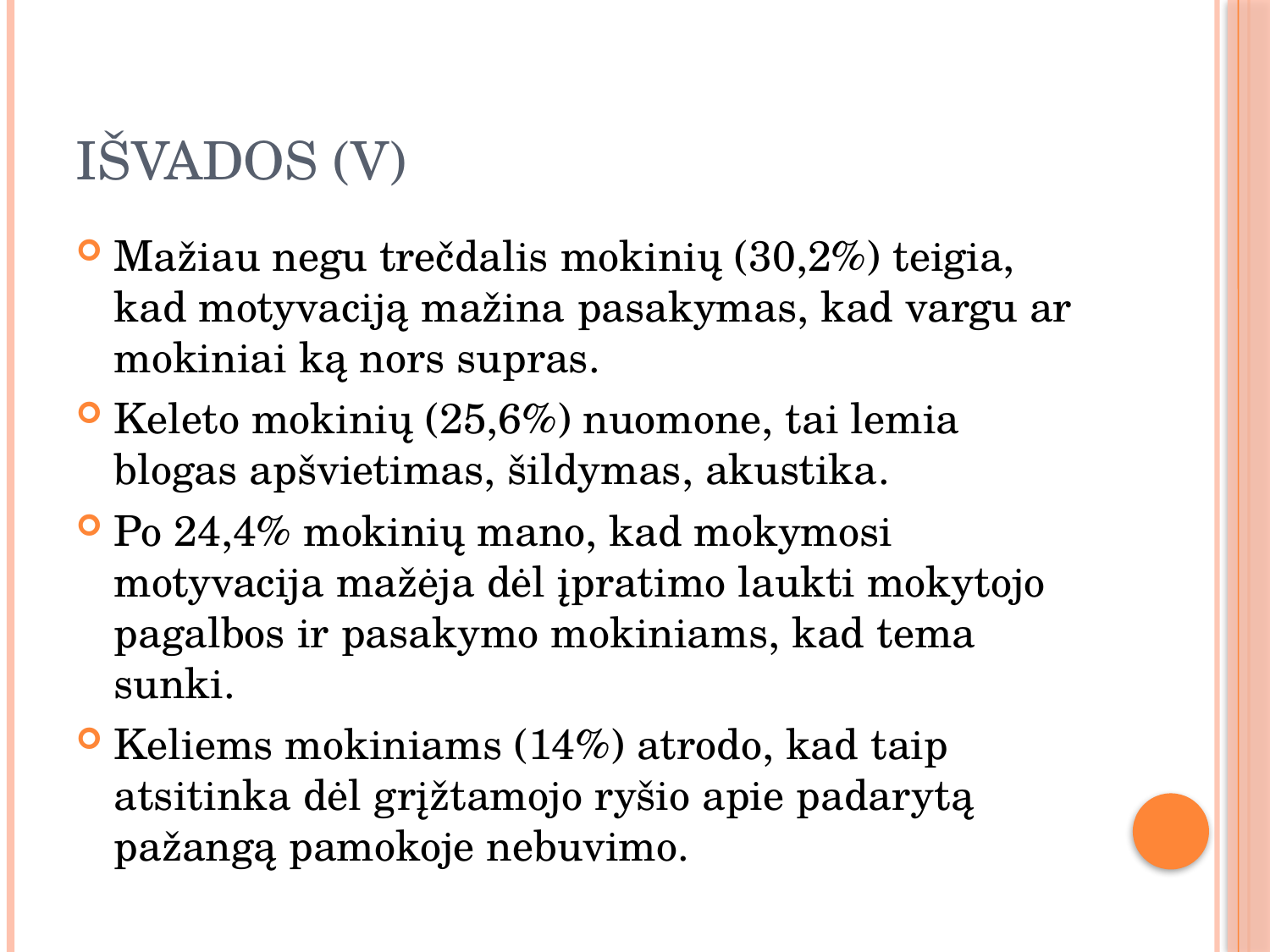

# Išvados (V)
Mažiau negu trečdalis mokinių (30,2%) teigia, kad motyvaciją mažina pasakymas, kad vargu ar mokiniai ką nors supras.
Keleto mokinių (25,6%) nuomone, tai lemia blogas apšvietimas, šildymas, akustika.
Po 24,4% mokinių mano, kad mokymosi motyvacija mažėja dėl įpratimo laukti mokytojo pagalbos ir pasakymo mokiniams, kad tema sunki.
Keliems mokiniams (14%) atrodo, kad taip atsitinka dėl grįžtamojo ryšio apie padarytą pažangą pamokoje nebuvimo.